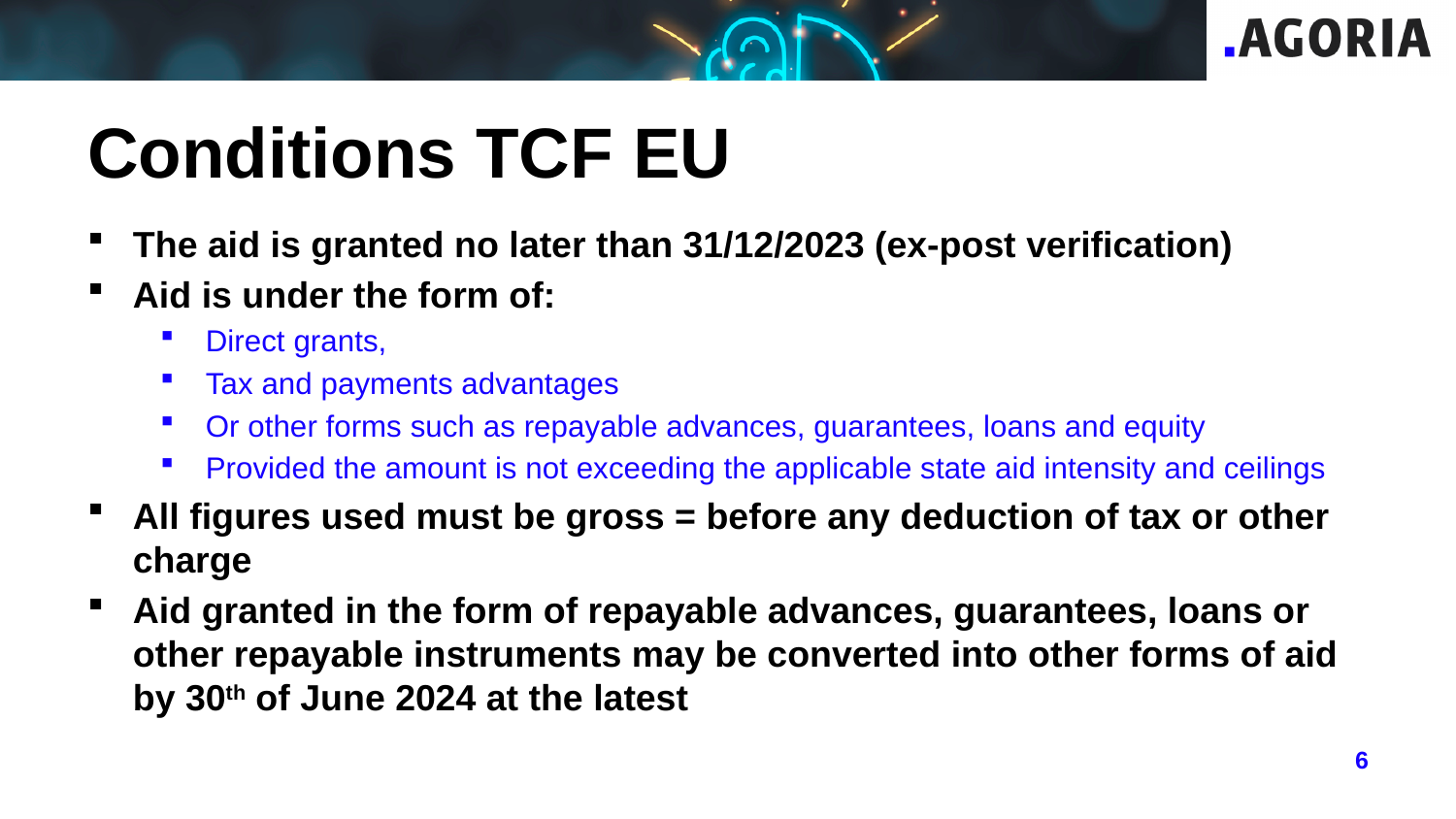

# Conditions TCF EU
The aid is granted no later than 31/12/2023 (ex-post verification)
Aid is under the form of:
Direct grants,
Tax and payments advantages
Or other forms such as repayable advances, guarantees, loans and equity
Provided the amount is not exceeding the applicable state aid intensity and ceilings
All figures used must be gross = before any deduction of tax or other charge
Aid granted in the form of repayable advances, guarantees, loans or other repayable instruments may be converted into other forms of aid by 30th of June 2024 at the latest
6